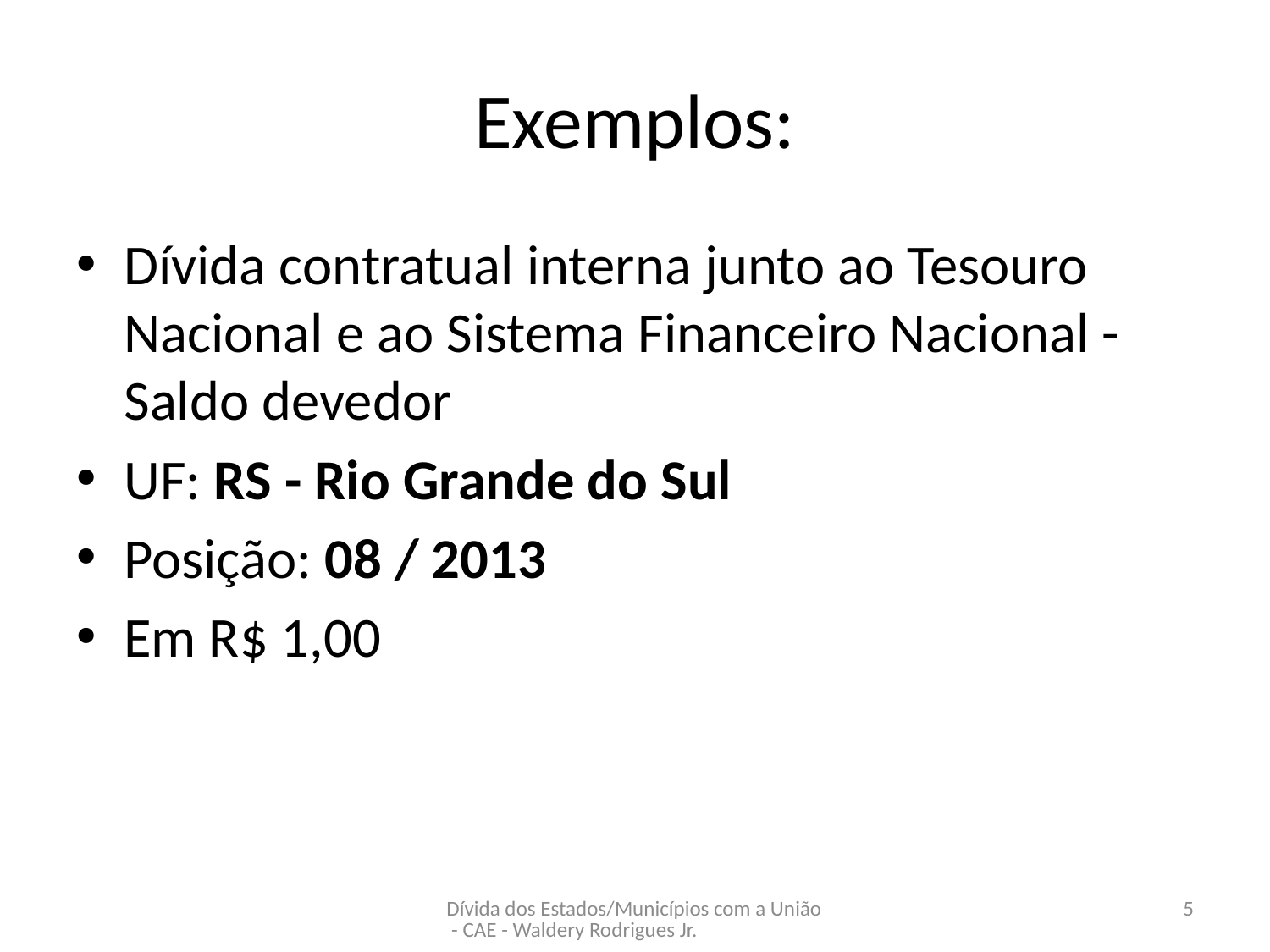

# Exemplos:
Dívida contratual interna junto ao Tesouro Nacional e ao Sistema Financeiro Nacional - Saldo devedor
UF: RS - Rio Grande do Sul
Posição: 08 / 2013
Em R$ 1,00

Dívida dos Estados/Municípios com a União - CAE - Waldery Rodrigues Jr.
5